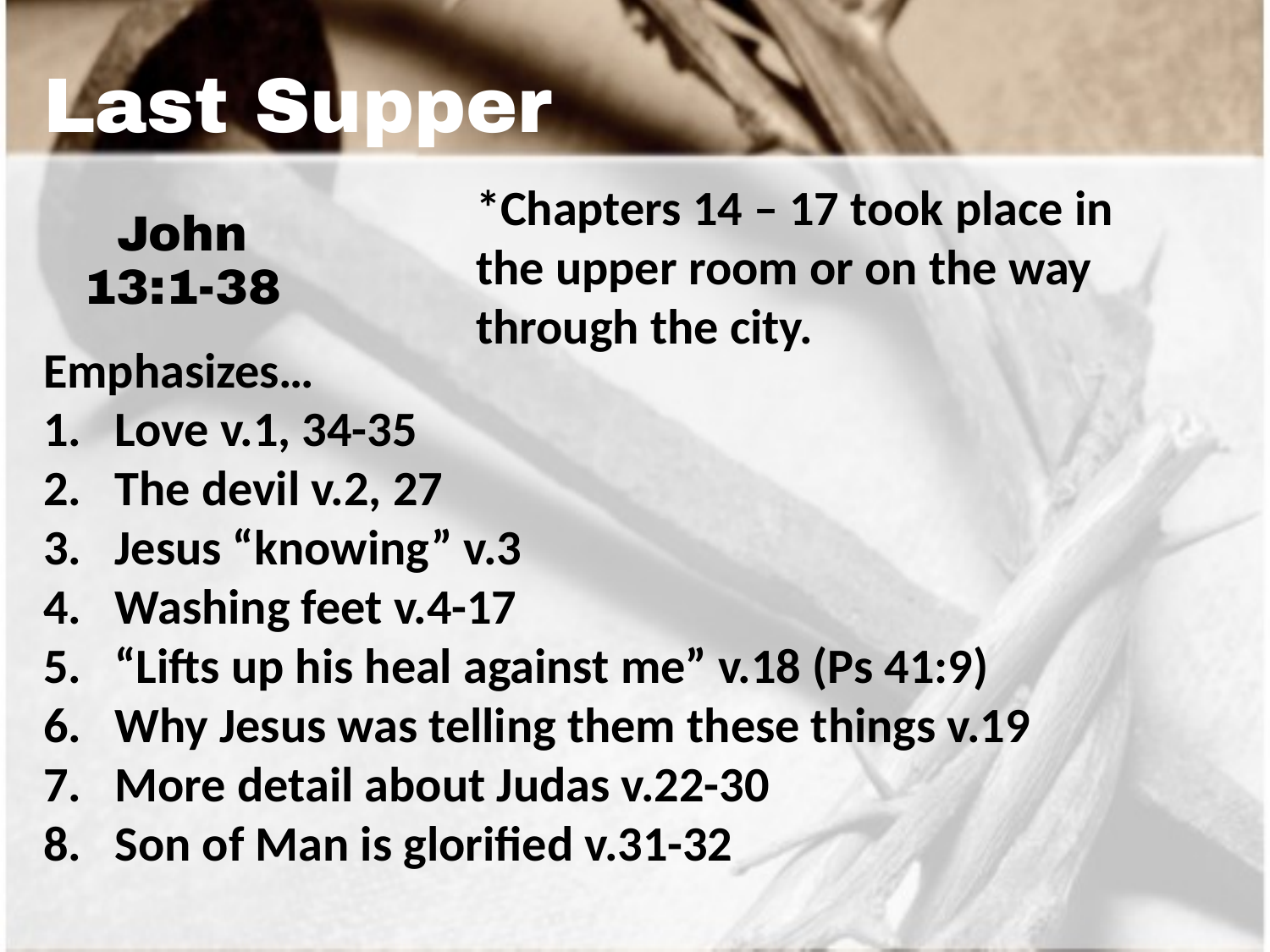

# Last Supper
*Chapters 14 – 17 took place in the upper room or on the way through the city.
| John 13:1-38 |
| --- |
Emphasizes…
Love v.1, 34-35
The devil v.2, 27
Jesus “knowing” v.3
Washing feet v.4-17
“Lifts up his heal against me” v.18 (Ps 41:9)
Why Jesus was telling them these things v.19
More detail about Judas v.22-30
Son of Man is glorified v.31-32